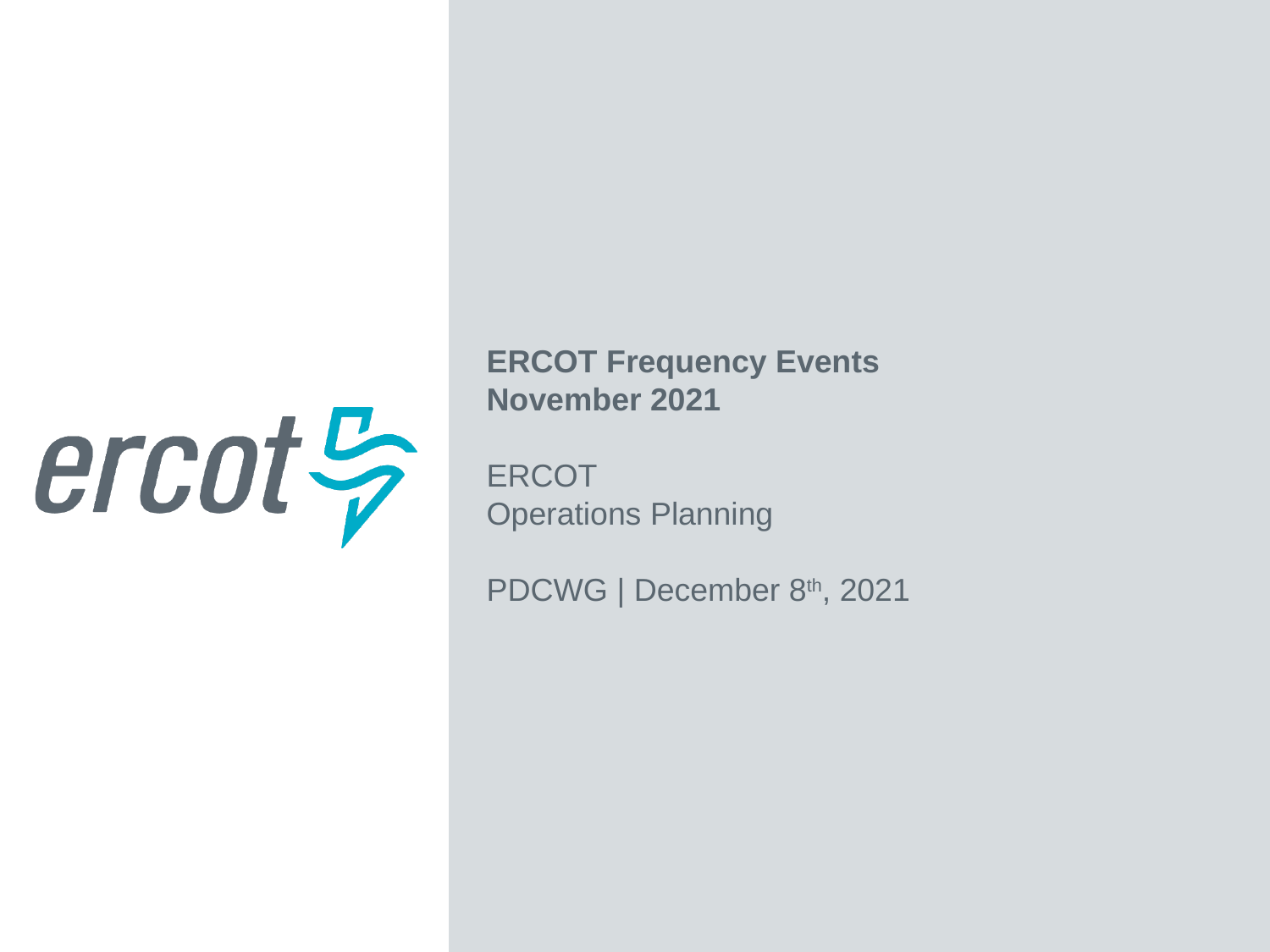

ERCOT Frequency Events
November 2021

ERCOT
Operations Planning

PDCWG | December 8th, 2021